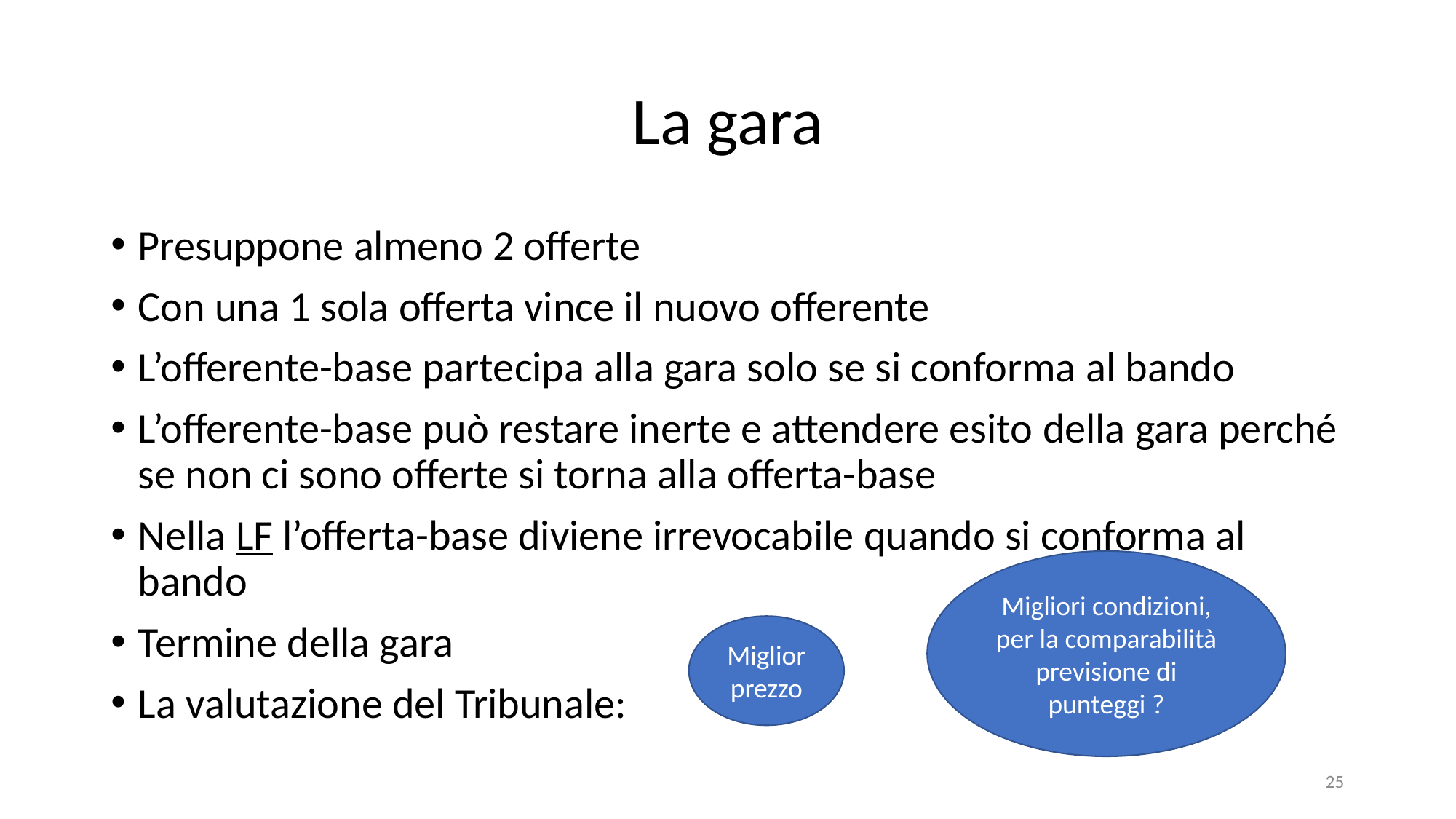

# La gara
Presuppone almeno 2 offerte
Con una 1 sola offerta vince il nuovo offerente
L’offerente-base partecipa alla gara solo se si conforma al bando
L’offerente-base può restare inerte e attendere esito della gara perché se non ci sono offerte si torna alla offerta-base
Nella LF l’offerta-base diviene irrevocabile quando si conforma al bando
Termine della gara
La valutazione del Tribunale:
Migliori condizioni, per la comparabilità previsione di punteggi ?
Miglior prezzo
25